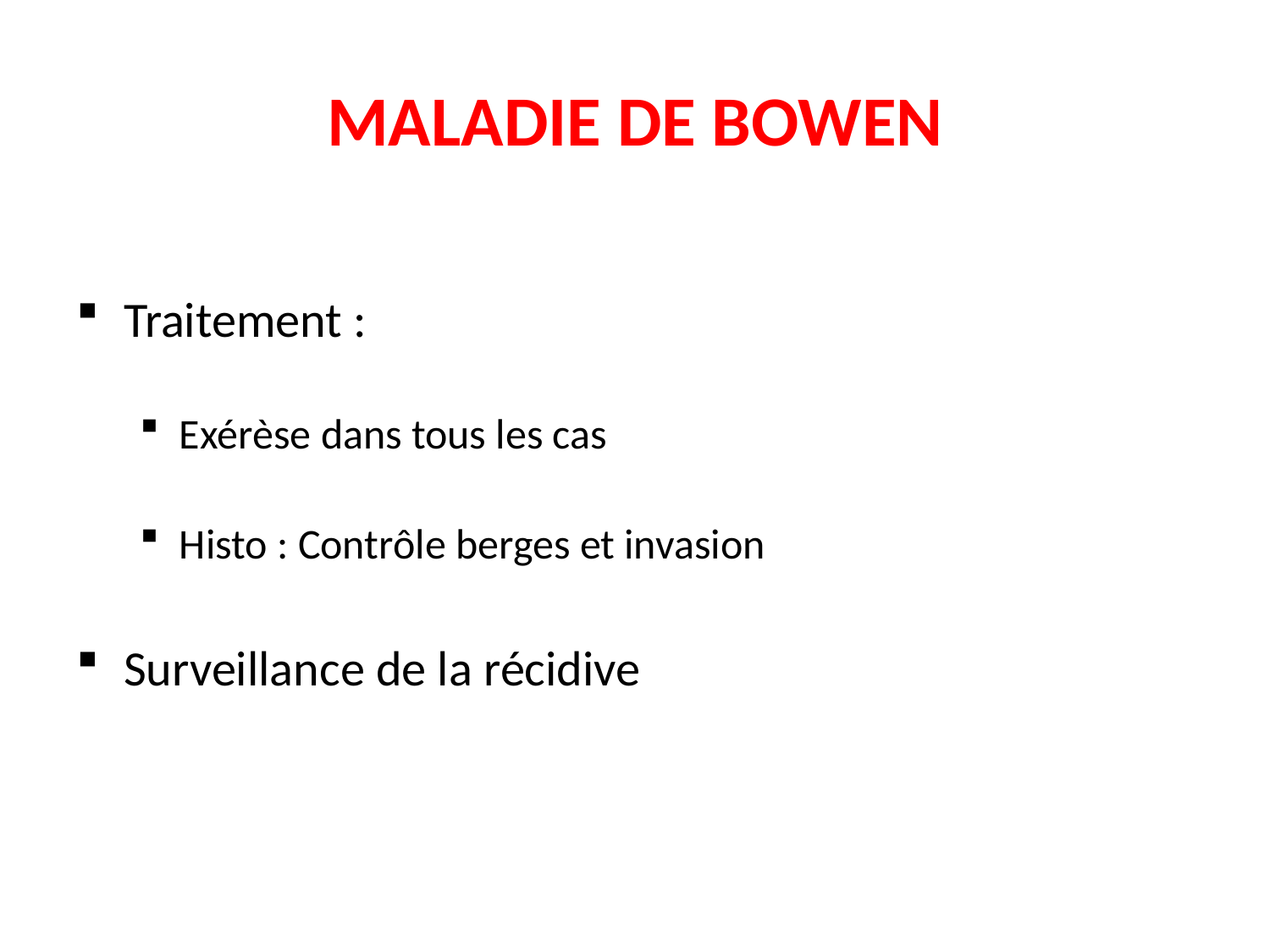

# MALADIE DE BOWEN
Traitement :
Exérèse dans tous les cas
Histo : Contrôle berges et invasion
Surveillance de la récidive